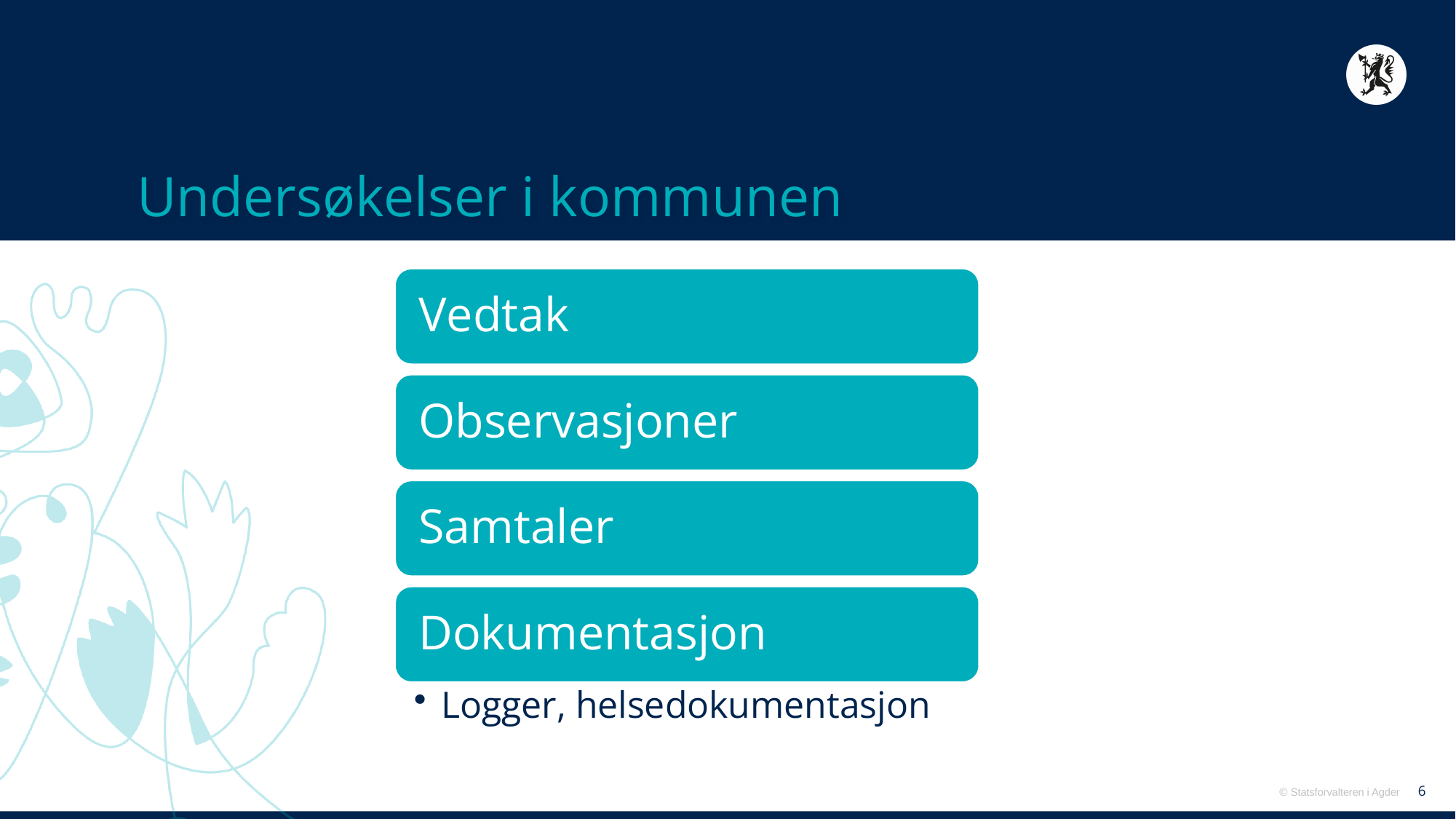

# Undersøkelser i kommunen
Vedtak
Observasjoner
Samtaler
Dokumentasjon
Logger, helsedokumentasjon